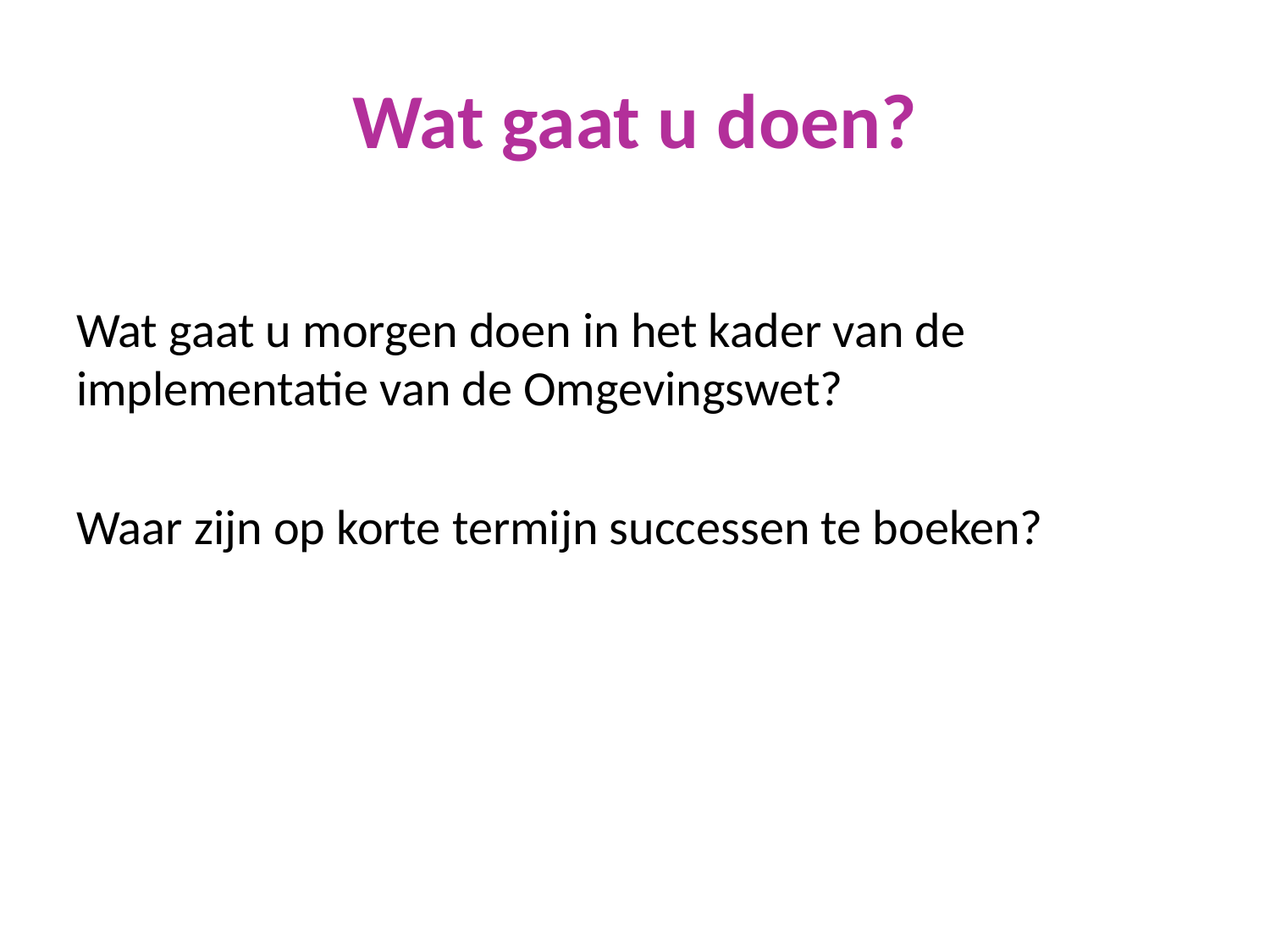

# Wat gaat u doen?

Wat gaat u morgen doen in het kader van de implementatie van de Omgevingswet?

Waar zijn op korte termijn successen te boeken?